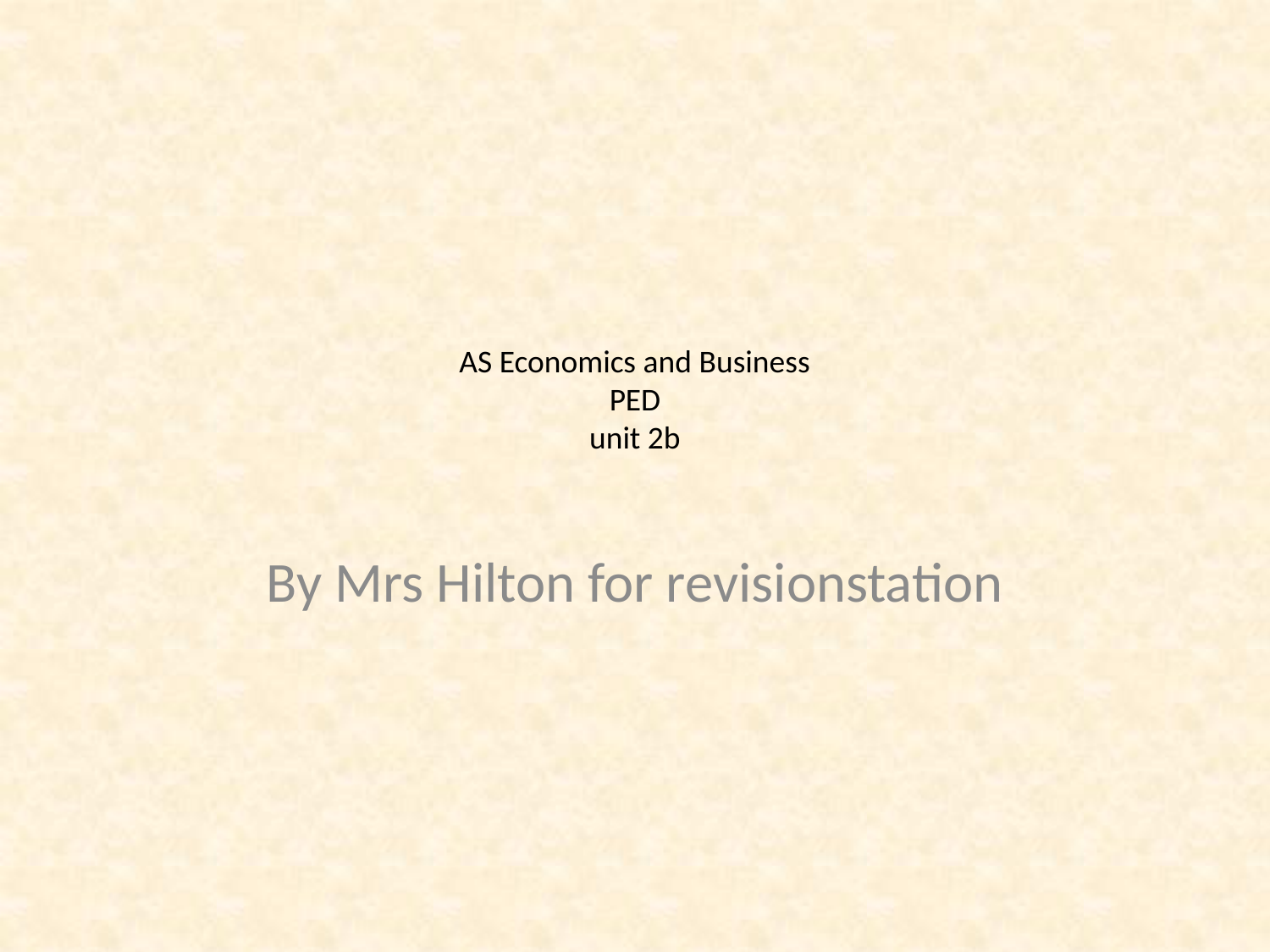

# AS Economics and Business PED unit 2b
By Mrs Hilton for revisionstation